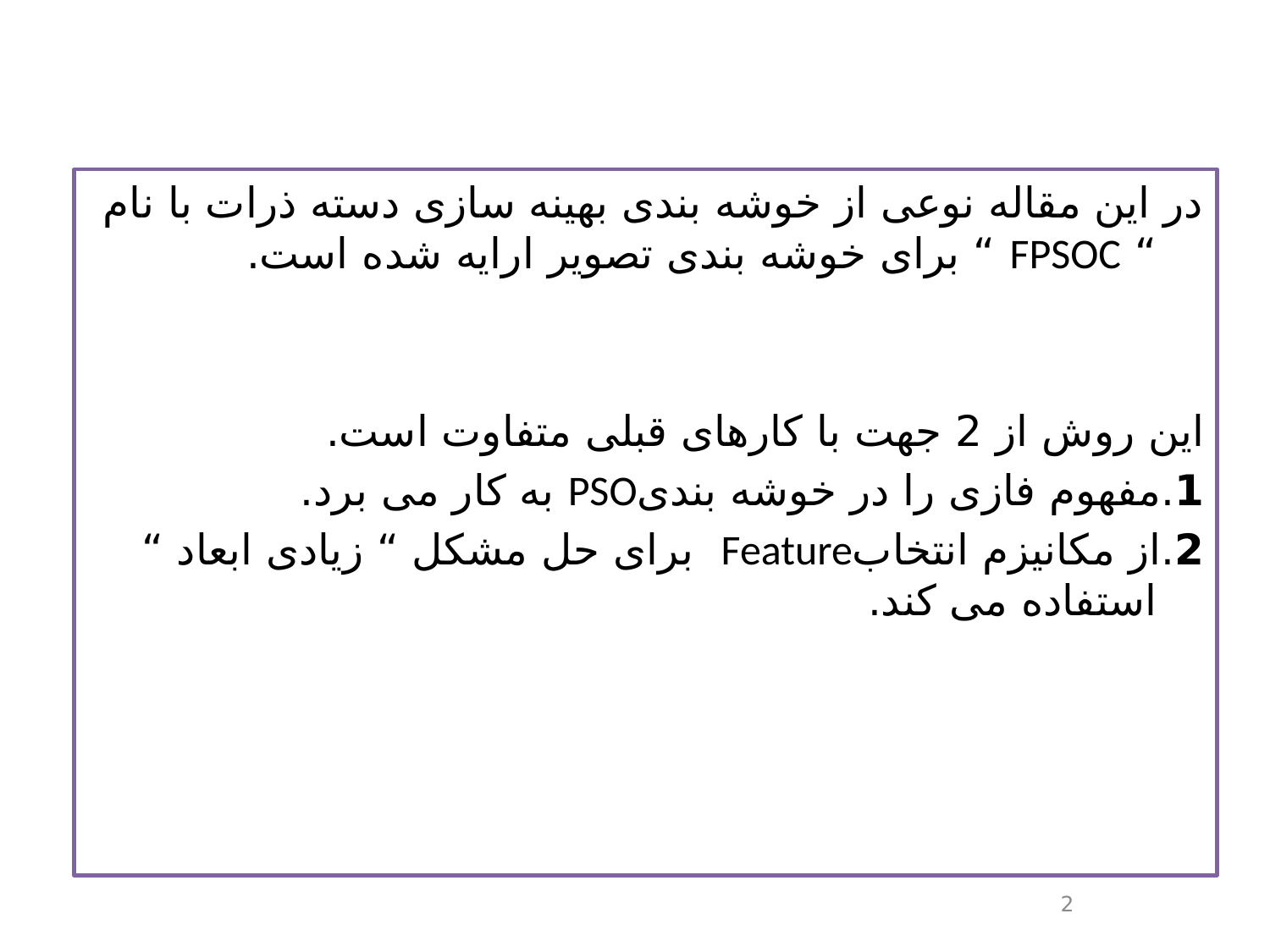

# مقدمه
در این مقاله نوعی از خوشه بندی بهینه سازی دسته ذرات با نام “ FPSOC “ برای خوشه بندی تصویر ارایه شده است.

این روش از 2 جهت با کارهای قبلی متفاوت است.
1.مفهوم فازی را در خوشه بندیPSO به کار می برد.
2.از مکانیزم انتخابFeature  برای حل مشکل “ زیادی ابعاد “ استفاده می کند.

2